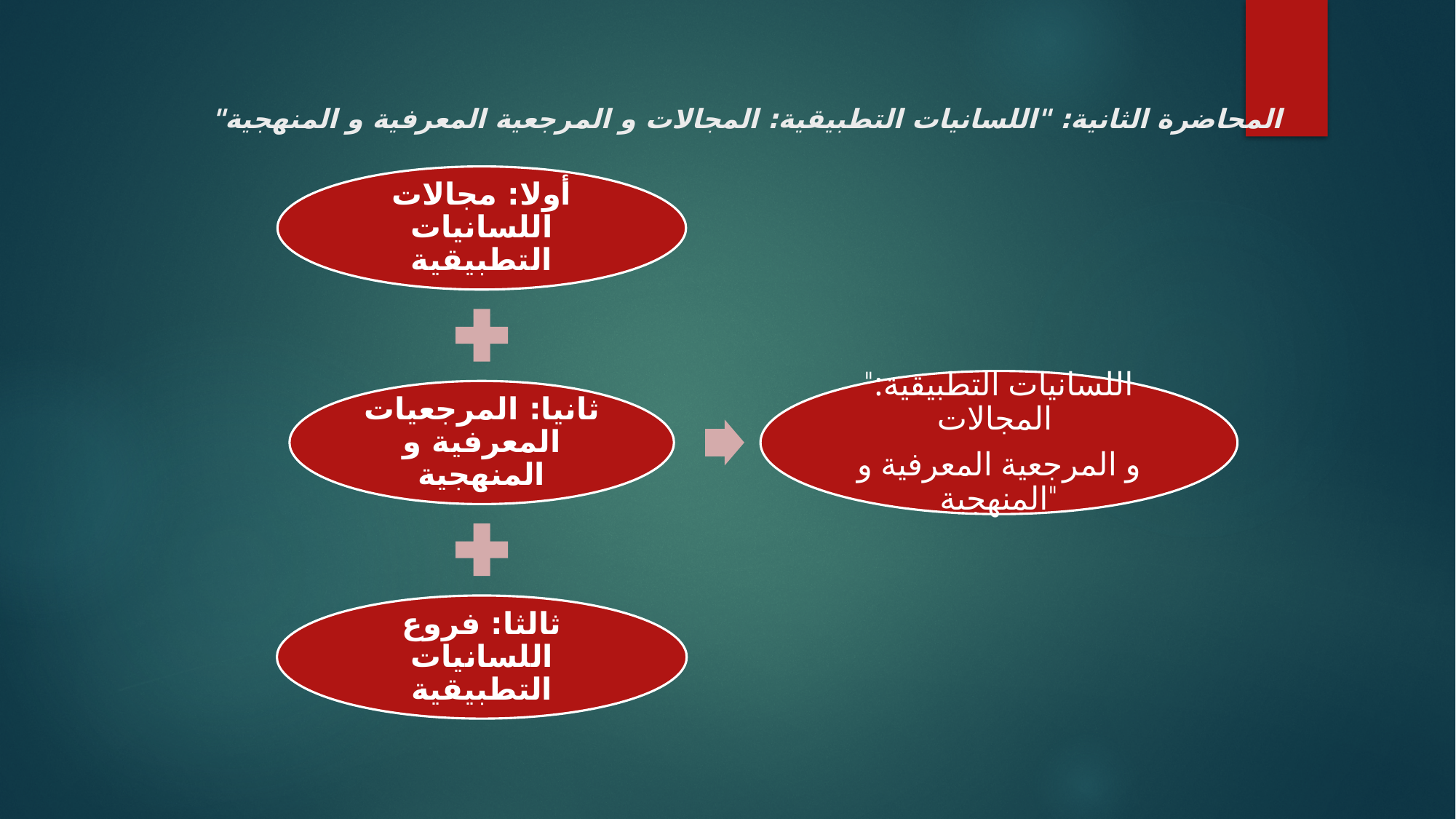

# المحاضرة الثانية: "اللسانيات التطبيقية: المجالات و المرجعية المعرفية و المنهجية"
أولا: مجالات اللسانيات التطبيقية

ثانيا: المرجعيات المعرفية و المنهجية

ثالثا: فروع اللسانيات التطبيقية

"اللسانيات التطبيقية: المجالات
و المرجعية المعرفية و المنهجية"